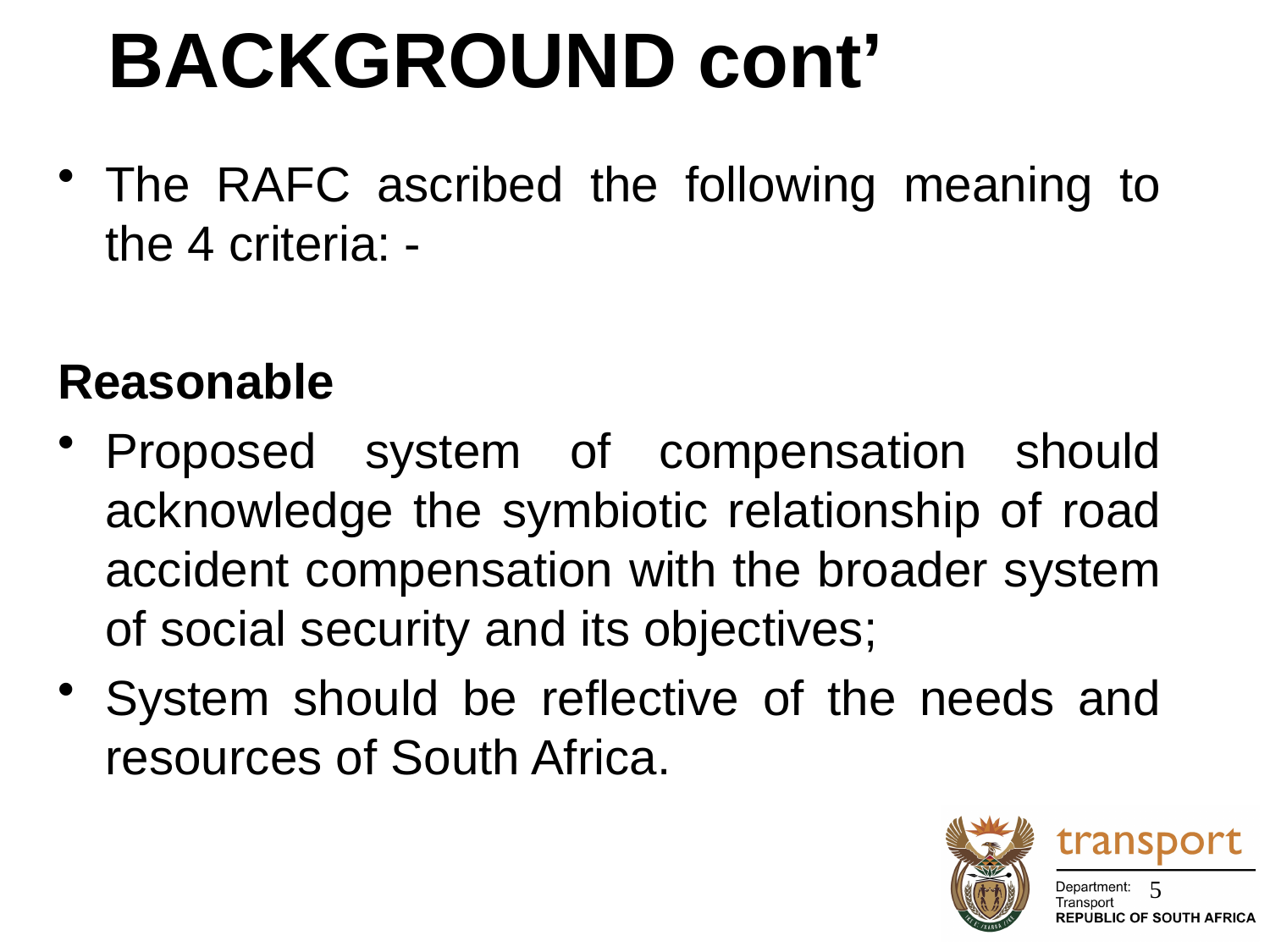

# BACKGROUND cont’
The RAFC ascribed the following meaning to the 4 criteria: -

Reasonable
Proposed system of compensation should acknowledge the symbiotic relationship of road accident compensation with the broader system of social security and its objectives;
System should be reflective of the needs and resources of South Africa.

5